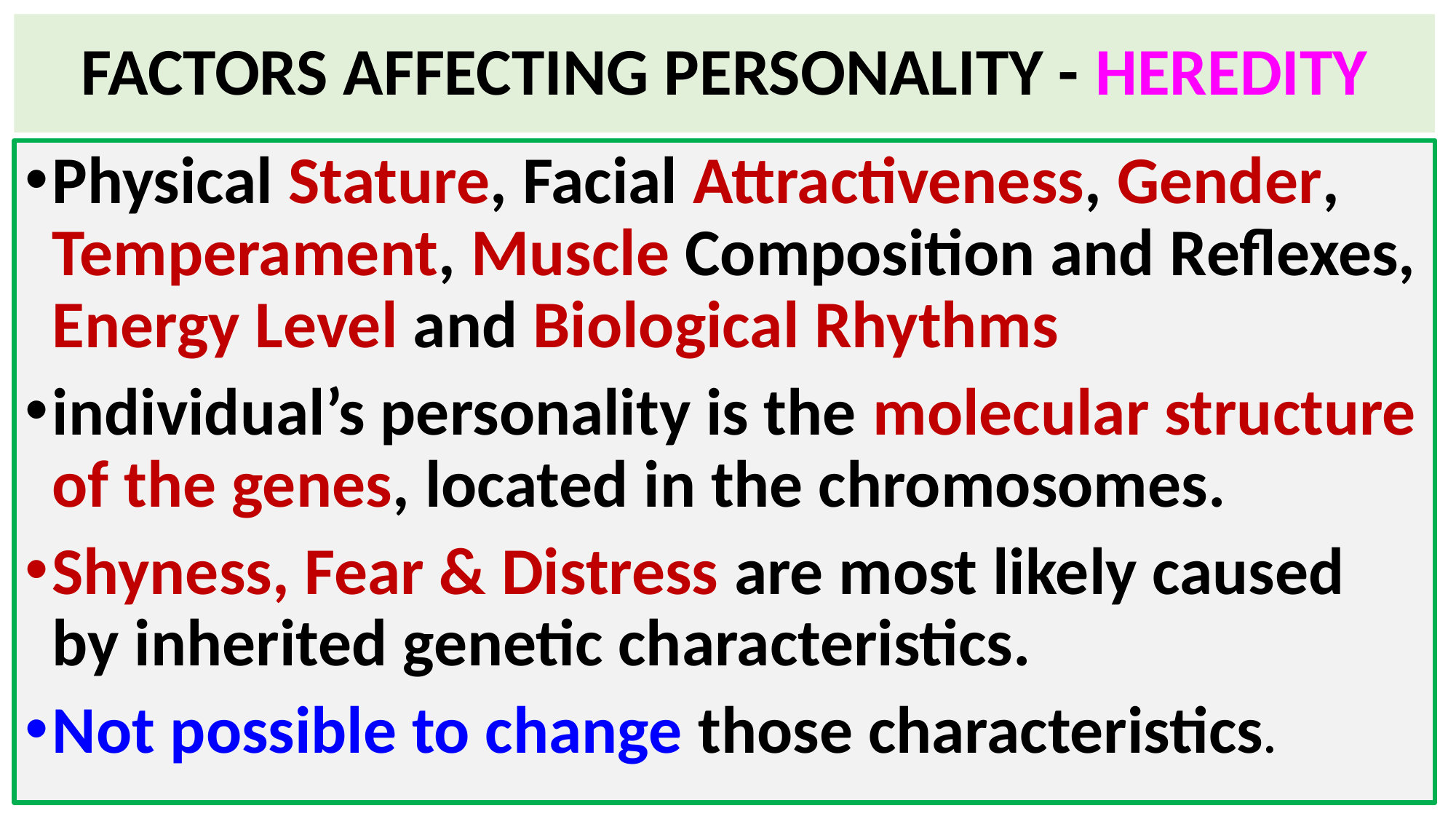

# FACTORS AFFECTING PERSONALITY - HEREDITY
Physical Stature, Facial Attractiveness, Gender, Temperament, Muscle Composition and Reflexes, Energy Level and Biological Rhythms
individual’s personality is the molecular structure of the genes, located in the chromosomes.
Shyness, Fear & Distress are most likely caused by inherited genetic characteristics.
Not possible to change those characteristics.
45